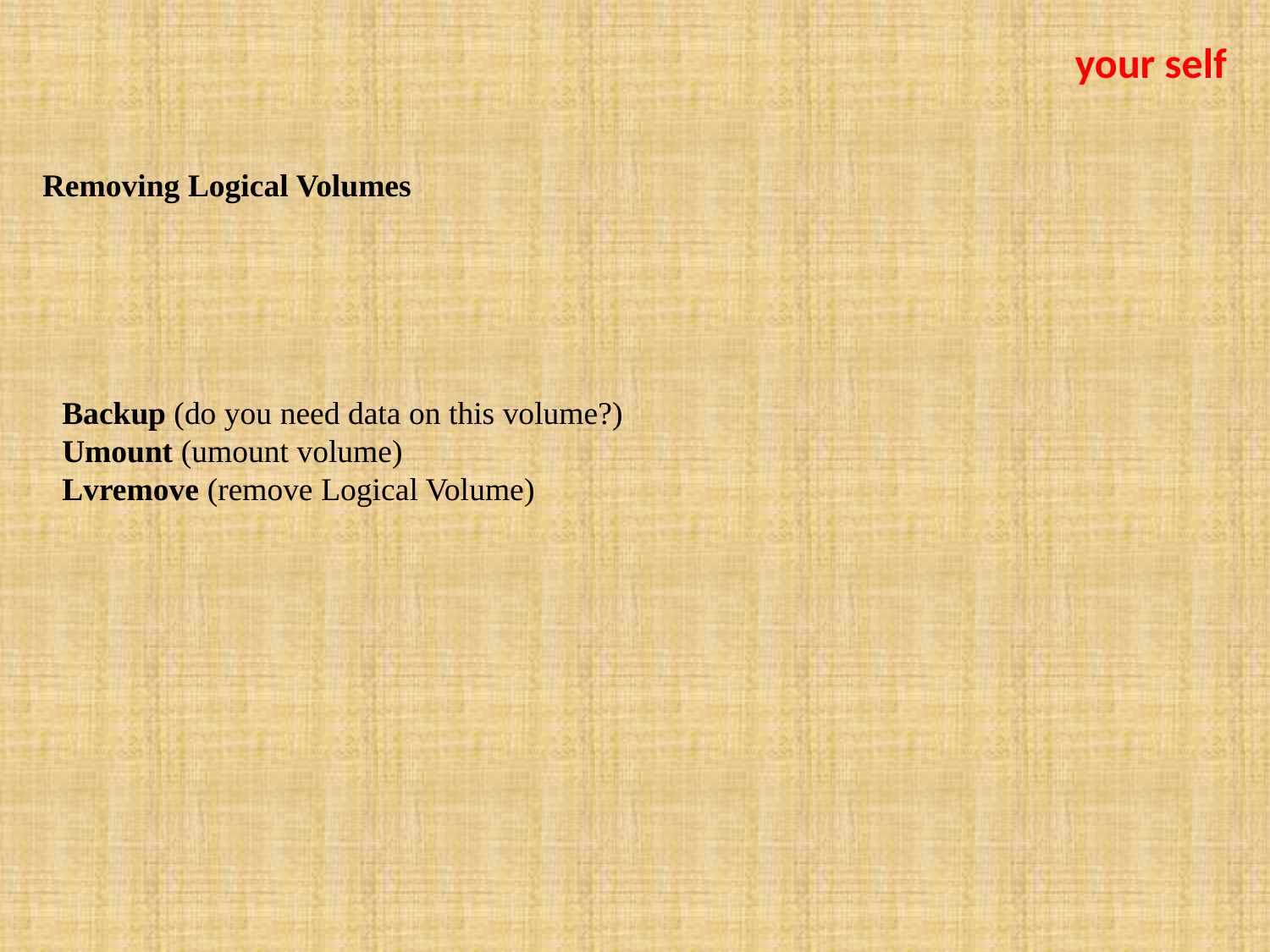

your self
Removing Logical Volumes
Backup (do you need data on this volume?)
Umount (umount volume)
Lvremove (remove Logical Volume)